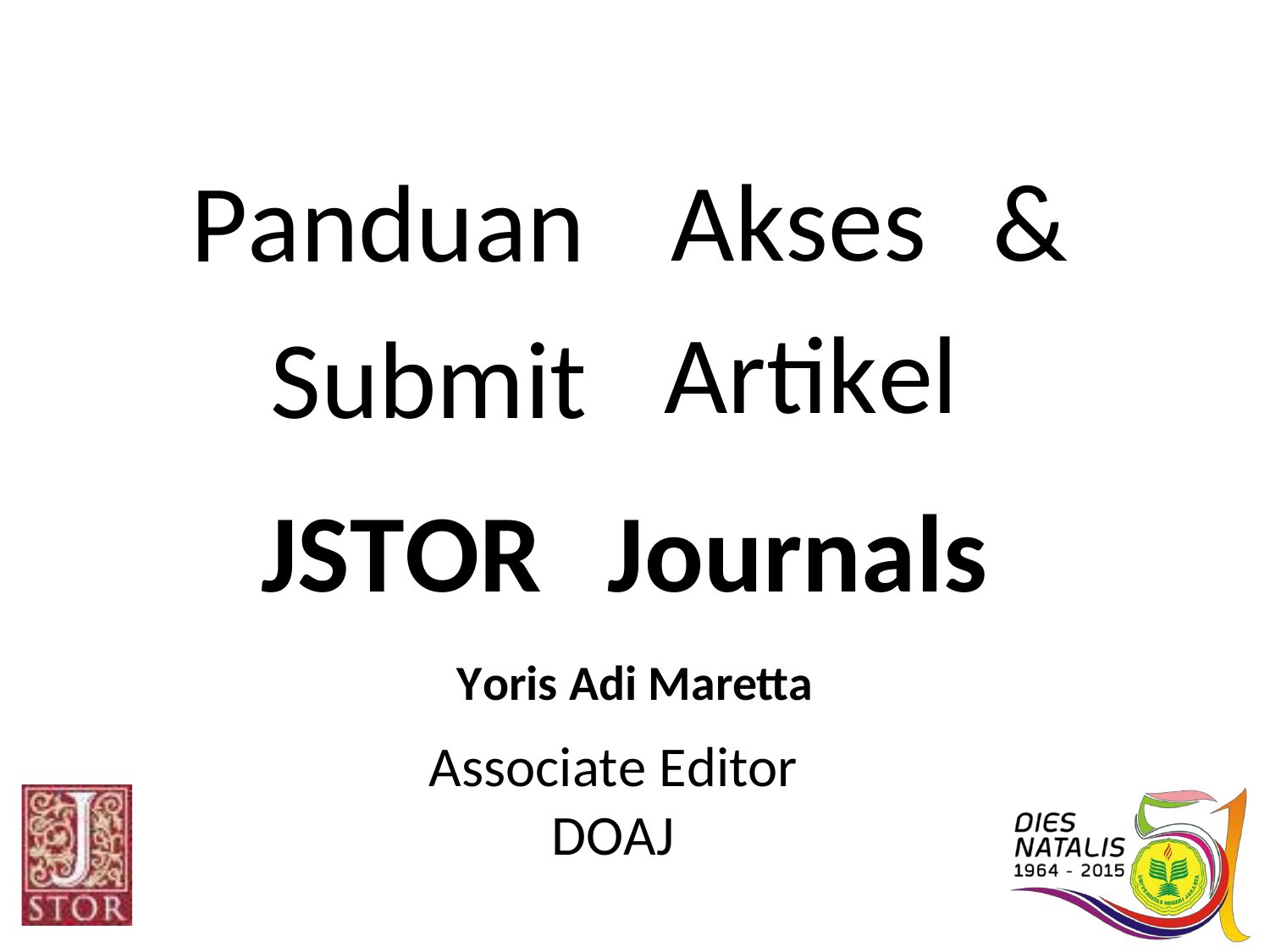

Panduan
Submit
Akses
&
Artikel
JSTOR
Journals
Yoris Adi Maretta
Associate Editor DOAJ